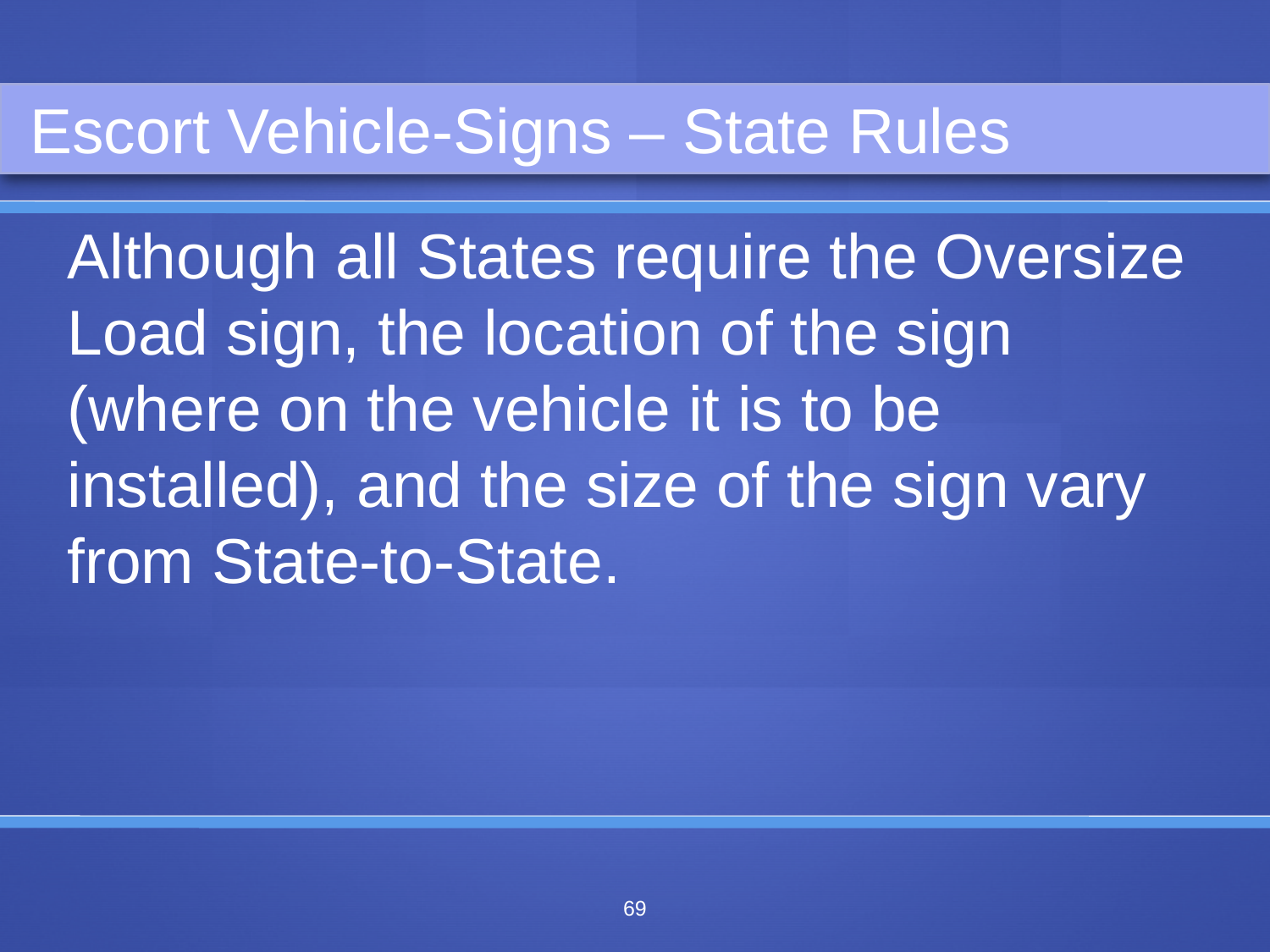

Escort Vehicle-Signs – State Rules
Although all States require the Oversize Load sign, the location of the sign (where on the vehicle it is to be installed), and the size of the sign vary from State-to-State.

69